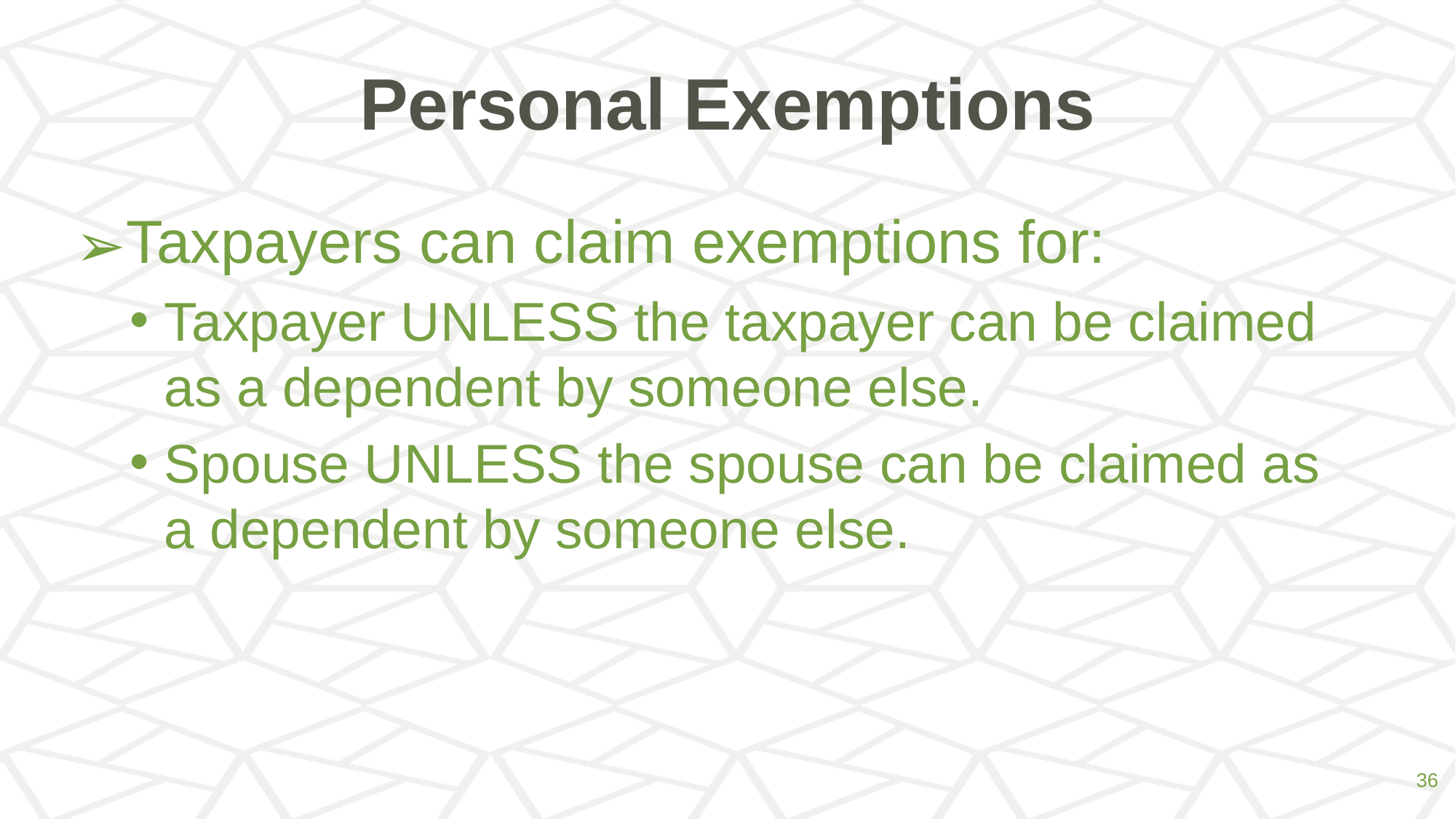

# Personal Exemptions

Taxpayers can claim exemptions for:
Taxpayer UNLESS the taxpayer can be claimed as a dependent by someone else.
Spouse UNLESS the spouse can be claimed as a dependent by someone else.

36